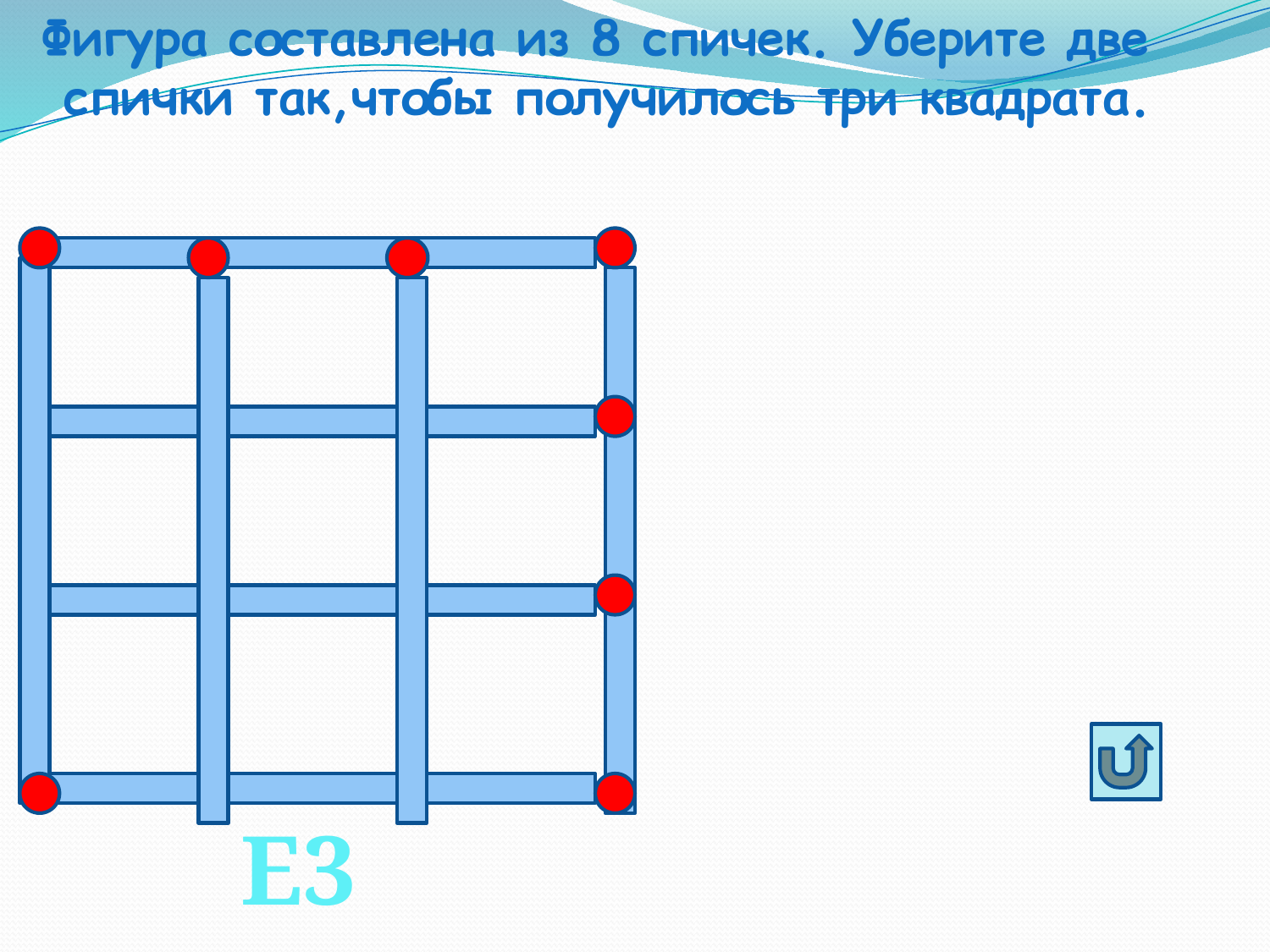

Фигура составлена из 8 спичек. Уберите две
 спички так,чтобы получилось три квадрата.

Е3